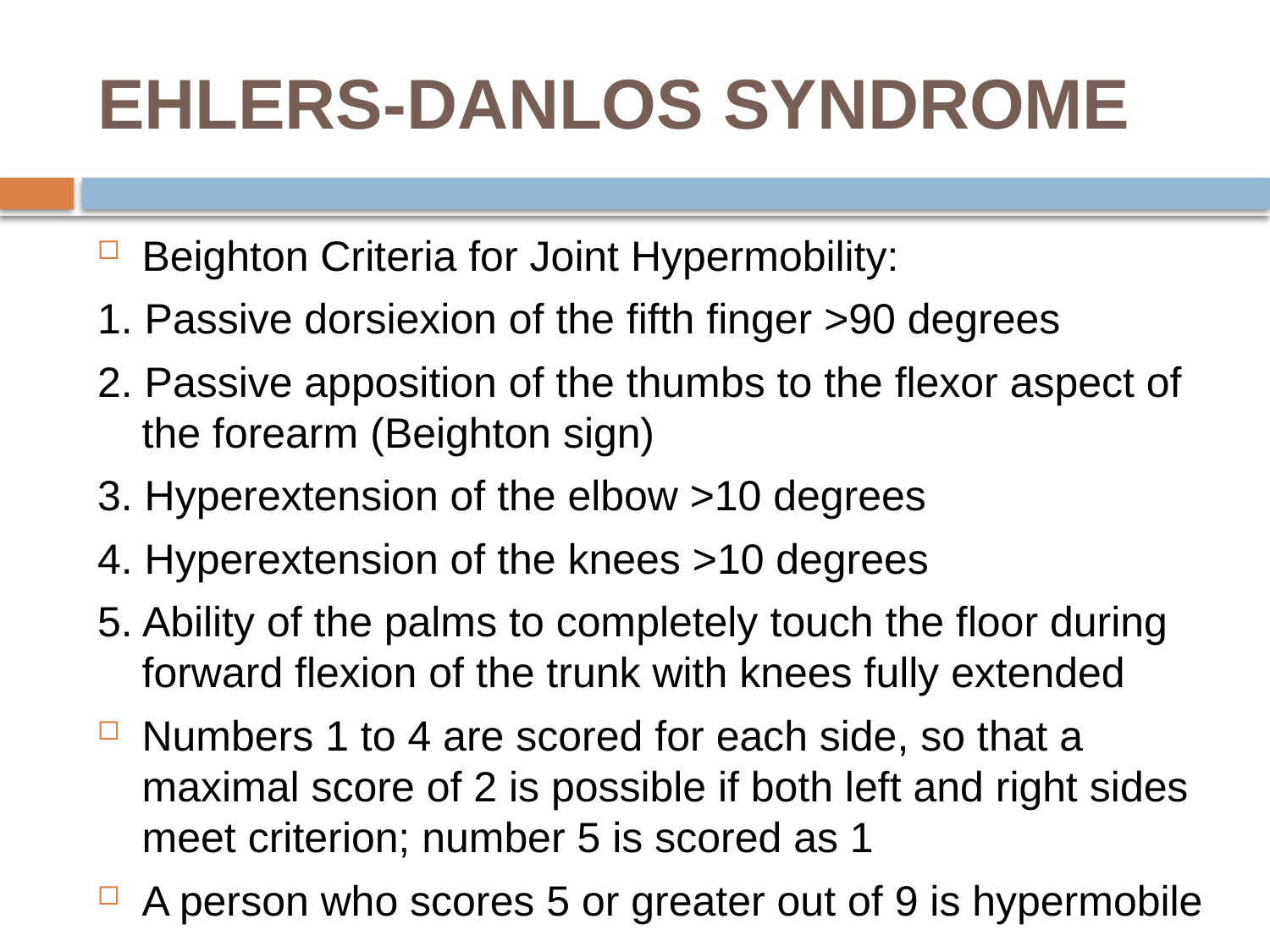

# EHLERS-DANLOS SYNDROME
Beighton Criteria for Joint Hypermobility:
1. Passive dorsiexion of the fifth finger >90 degrees
2. Passive apposition of the thumbs to the flexor aspect of the forearm (Beighton sign)
3. Hyperextension of the elbow >10 degrees
4. Hyperextension of the knees >10 degrees
5. Ability of the palms to completely touch the floor during forward flexion of the trunk with knees fully extended
Numbers 1 to 4 are scored for each side, so that a maximal score of 2 is possible if both left and right sides meet criterion; number 5 is scored as 1
A person who scores 5 or greater out of 9 is hypermobile